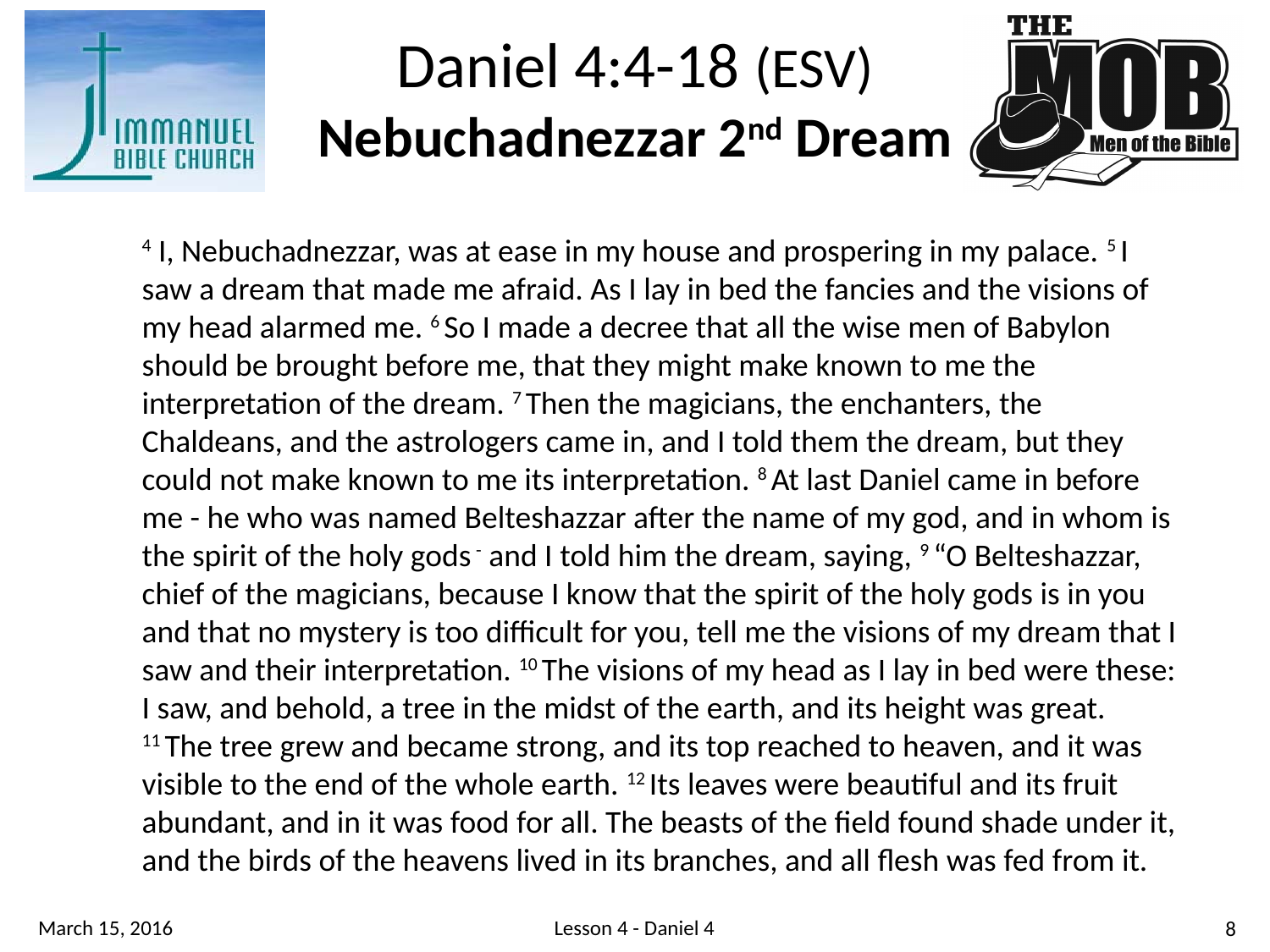

Daniel 4:4-18 (ESV)
Nebuchadnezzar 2nd Dream
4 I, Nebuchadnezzar, was at ease in my house and prospering in my palace. 5 I saw a dream that made me afraid. As I lay in bed the fancies and the visions of my head alarmed me. 6 So I made a decree that all the wise men of Babylon should be brought before me, that they might make known to me the interpretation of the dream. 7 Then the magicians, the enchanters, the Chaldeans, and the astrologers came in, and I told them the dream, but they could not make known to me its interpretation. 8 At last Daniel came in before me - he who was named Belteshazzar after the name of my god, and in whom is the spirit of the holy gods - and I told him the dream, saying, 9 “O Belteshazzar, chief of the magicians, because I know that the spirit of the holy gods is in you and that no mystery is too difficult for you, tell me the visions of my dream that I saw and their interpretation. 10 The visions of my head as I lay in bed were these: I saw, and behold, a tree in the midst of the earth, and its height was great. 11 The tree grew and became strong, and its top reached to heaven, and it was visible to the end of the whole earth. 12 Its leaves were beautiful and its fruit abundant, and in it was food for all. The beasts of the field found shade under it, and the birds of the heavens lived in its branches, and all flesh was fed from it.
Lesson 4 - Daniel 4
March 15, 2016
8